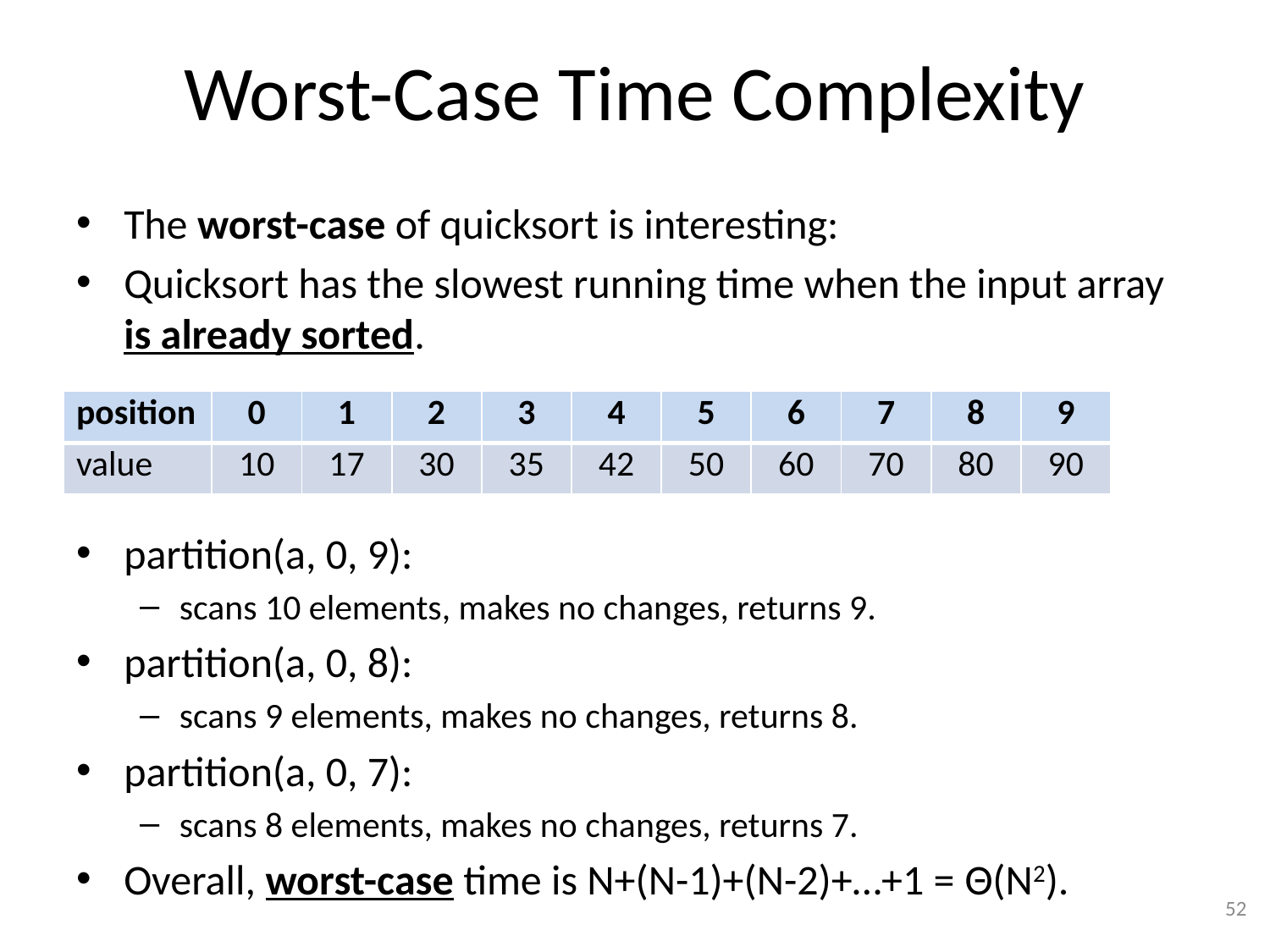

# Worst-Case Time Complexity
The worst-case of quicksort is interesting:
Quicksort has the slowest running time when the input array is already sorted.

partition(a, 0, 9):
scans 10 elements, makes no changes, returns 9.
partition(a, 0, 8):
scans 9 elements, makes no changes, returns 8.
partition(a, 0, 7):
scans 8 elements, makes no changes, returns 7.
Overall, worst-case time is N+(N-1)+(N-2)+…+1 = Θ(N2).
| position | 0 | 1 | 2 | 3 | 4 | 5 | 6 | 7 | 8 | 9 |
| --- | --- | --- | --- | --- | --- | --- | --- | --- | --- | --- |
| value | 10 | 17 | 30 | 35 | 42 | 50 | 60 | 70 | 80 | 90 |
52